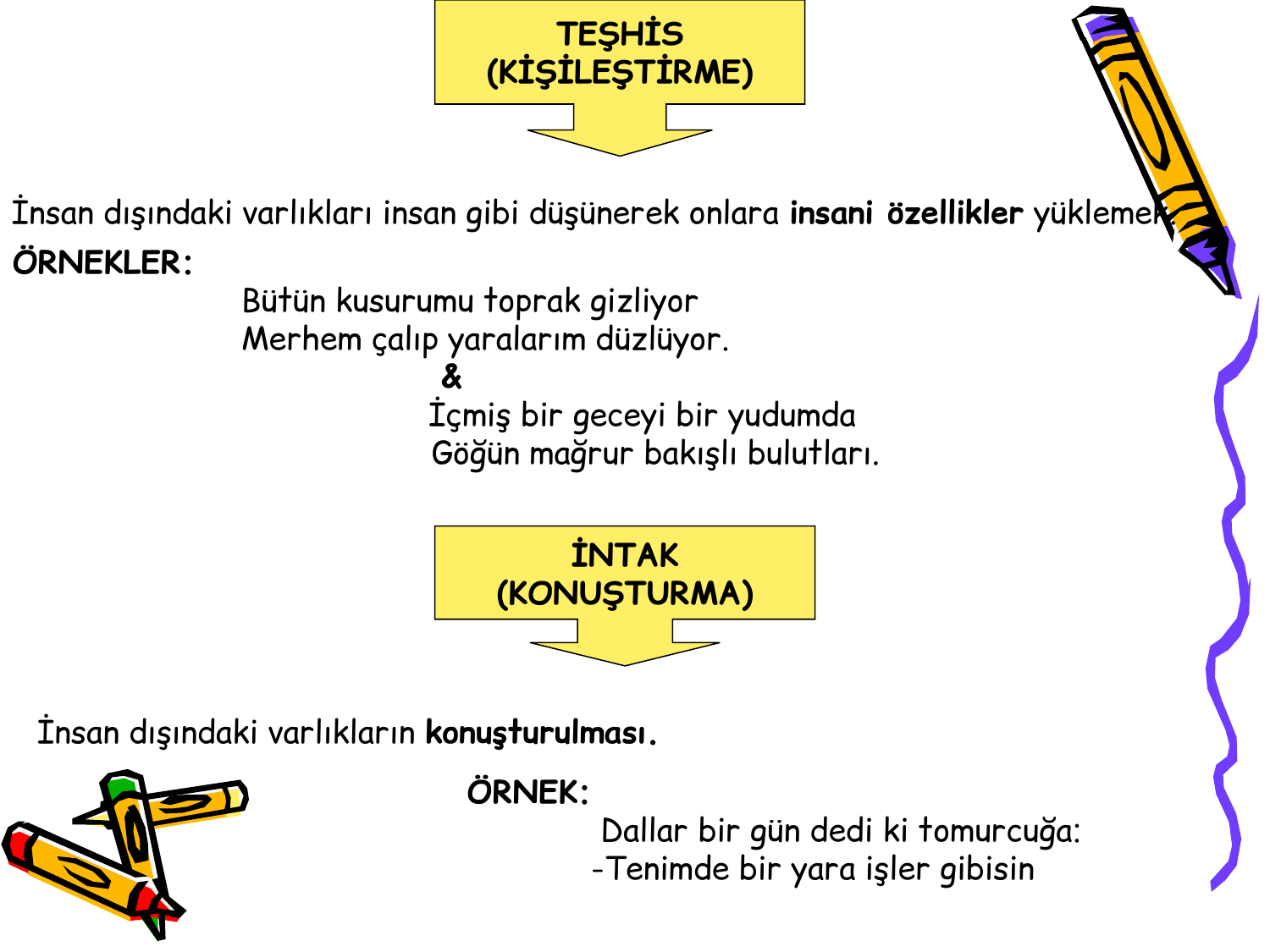

TEŞHİS
(KİŞİLEŞTİRME)
İnsan dışındaki varlıkları insan gibi düşünerek onlara insani özellikler yüklemek.
ÖRNEKLER:
    Bütün kusurumu toprak gizliyor
    Merhem çalıp yaralarım düzlüyor.
                         &
                 İçmiş bir geceyi bir yudumda
                        Göğün mağrur bakışlı bulutları.
İNTAK
(KONUŞTURMA)
İnsan dışındaki varlıkların konuşturulması.
ÖRNEK:
              Dallar bir gün dedi ki tomurcuğa:
             -Tenimde bir yara işler gibisin